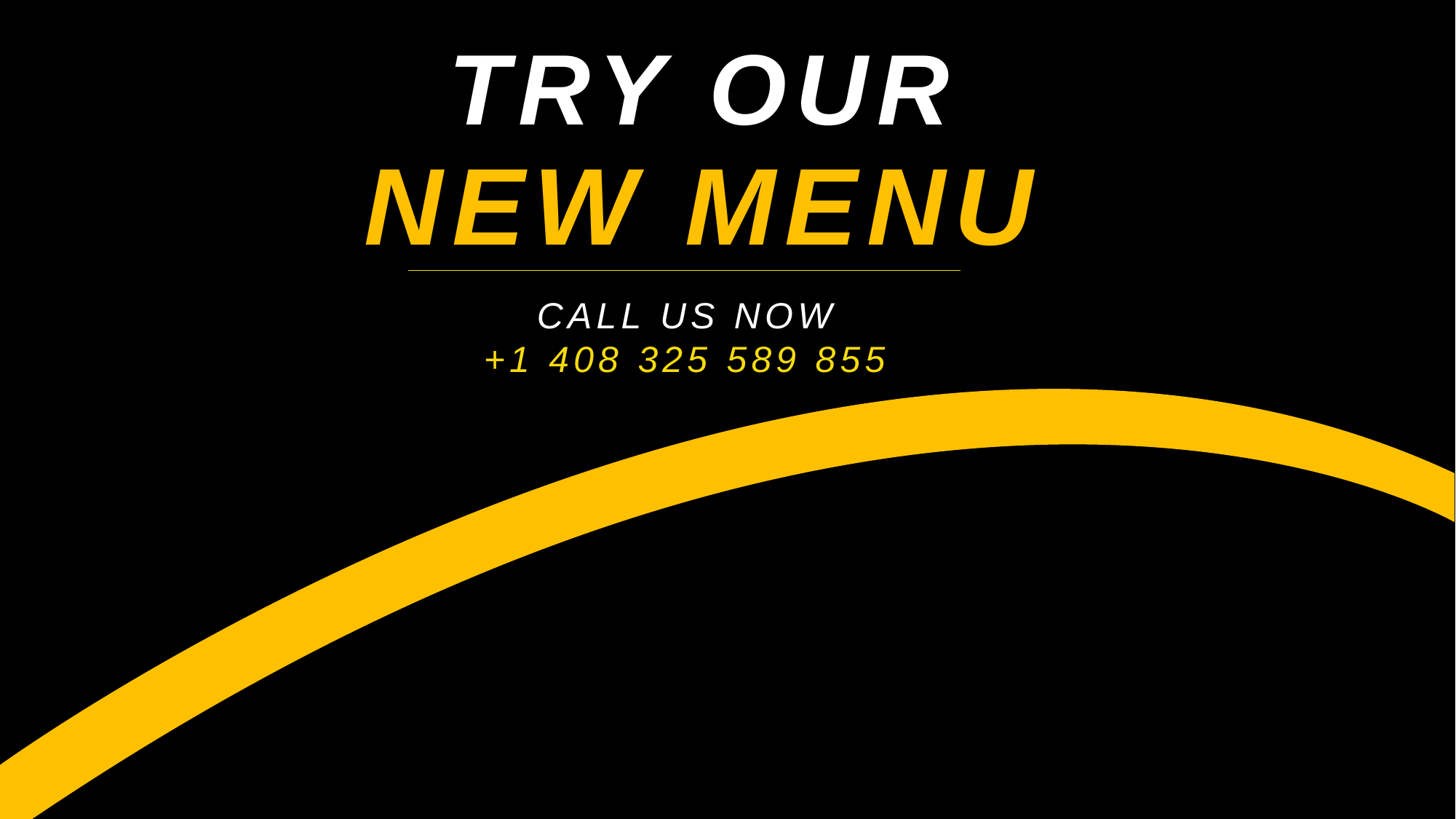

TRY OUR
NEW MENU

CALL US NOW
+1 408 325 589 855